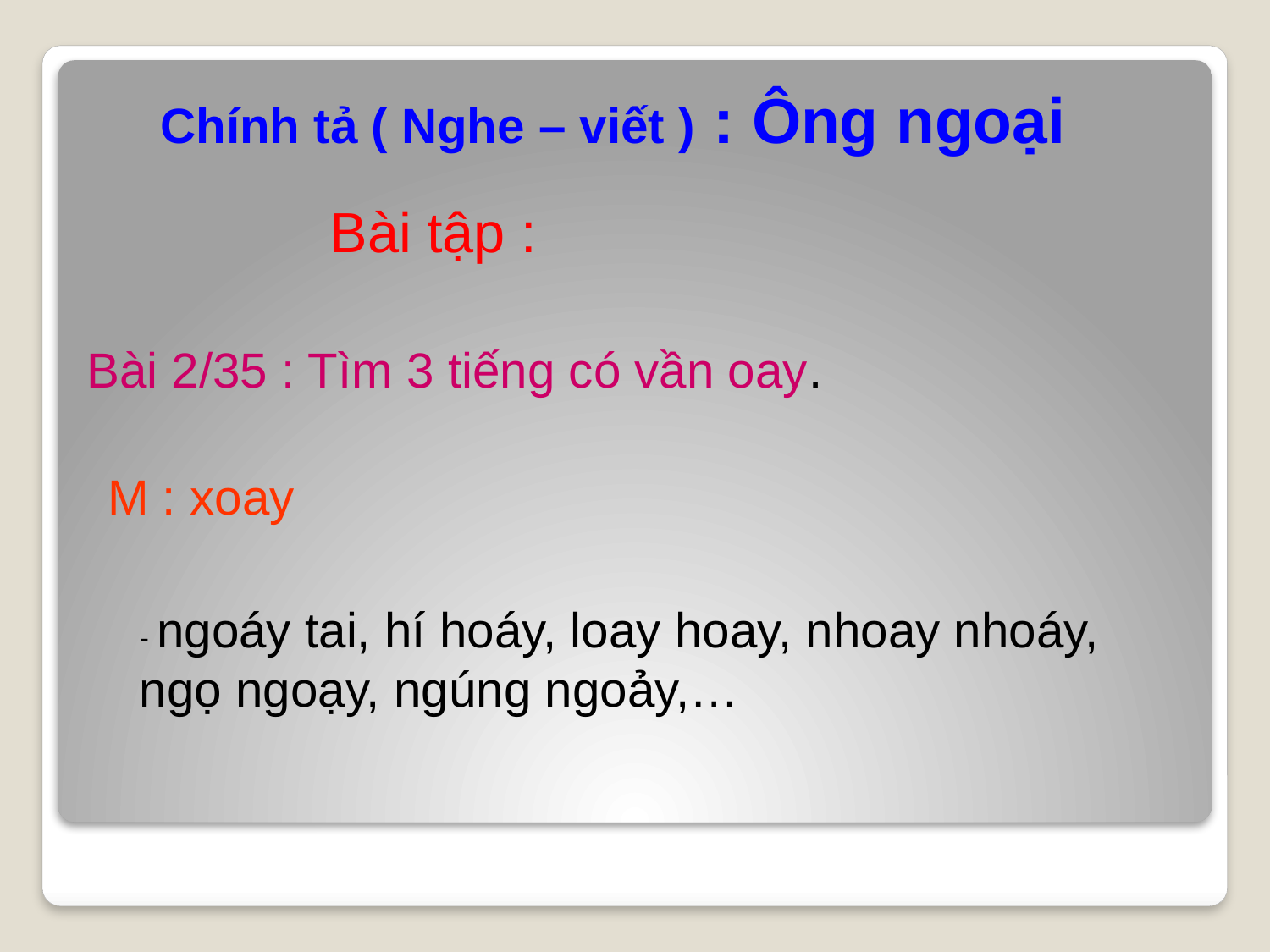

Chính tả ( Nghe – viết ) : Ông ngoại
Bài tập :
Bài 2/35 : Tìm 3 tiếng có vần oay.
M : xoay
- ngoáy tai, hí hoáy, loay hoay, nhoay nhoáy, ngọ ngoạy, ngúng ngoảy,…